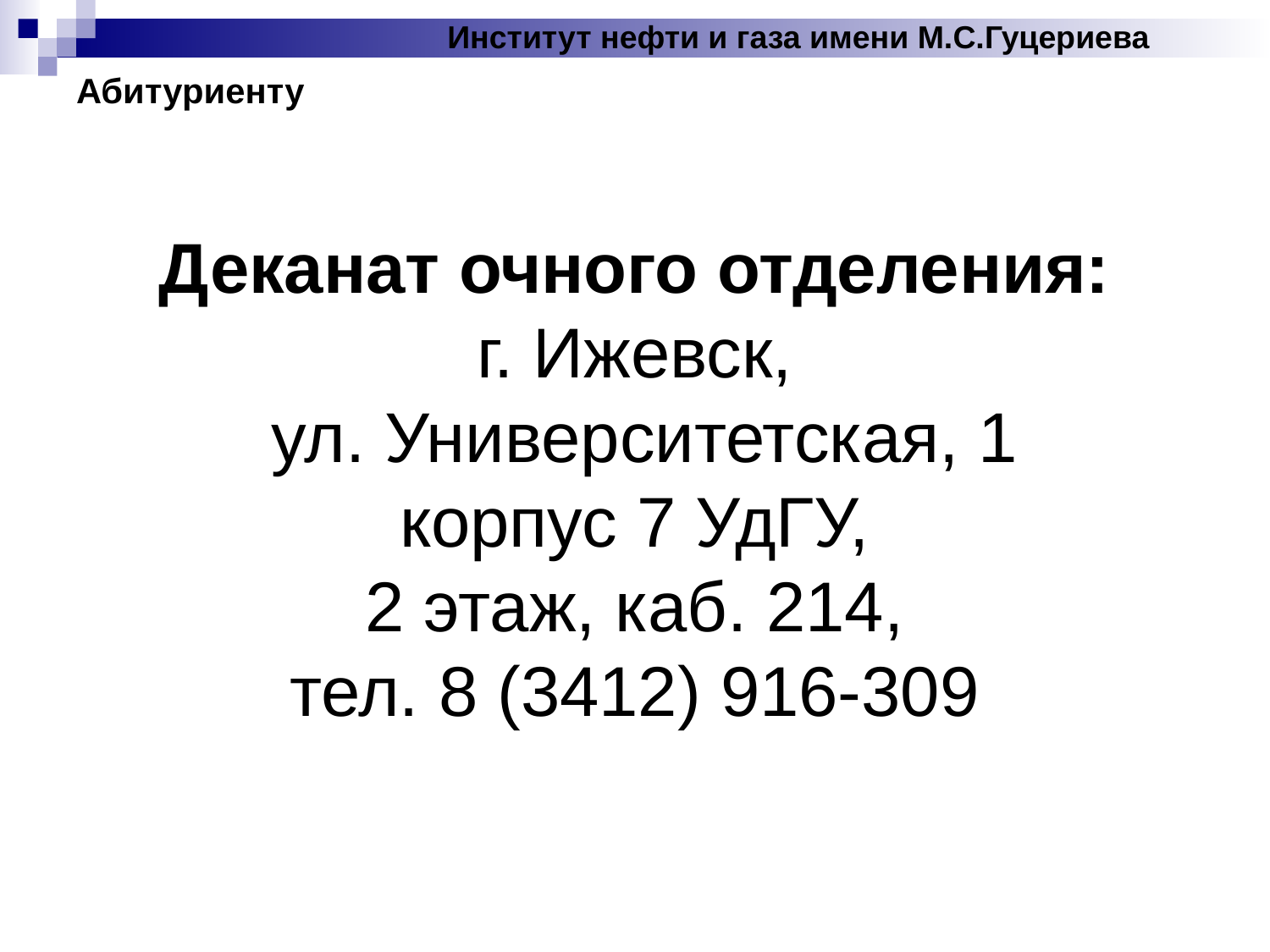

Институт нефти и газа имени М.С.Гуцериева
# Абитуриенту
Деканат очного отделения:
г. Ижевск,
 ул. Университетская, 1
корпус 7 УдГУ,
2 этаж, каб. 214,
тел. 8 (3412) 916-309